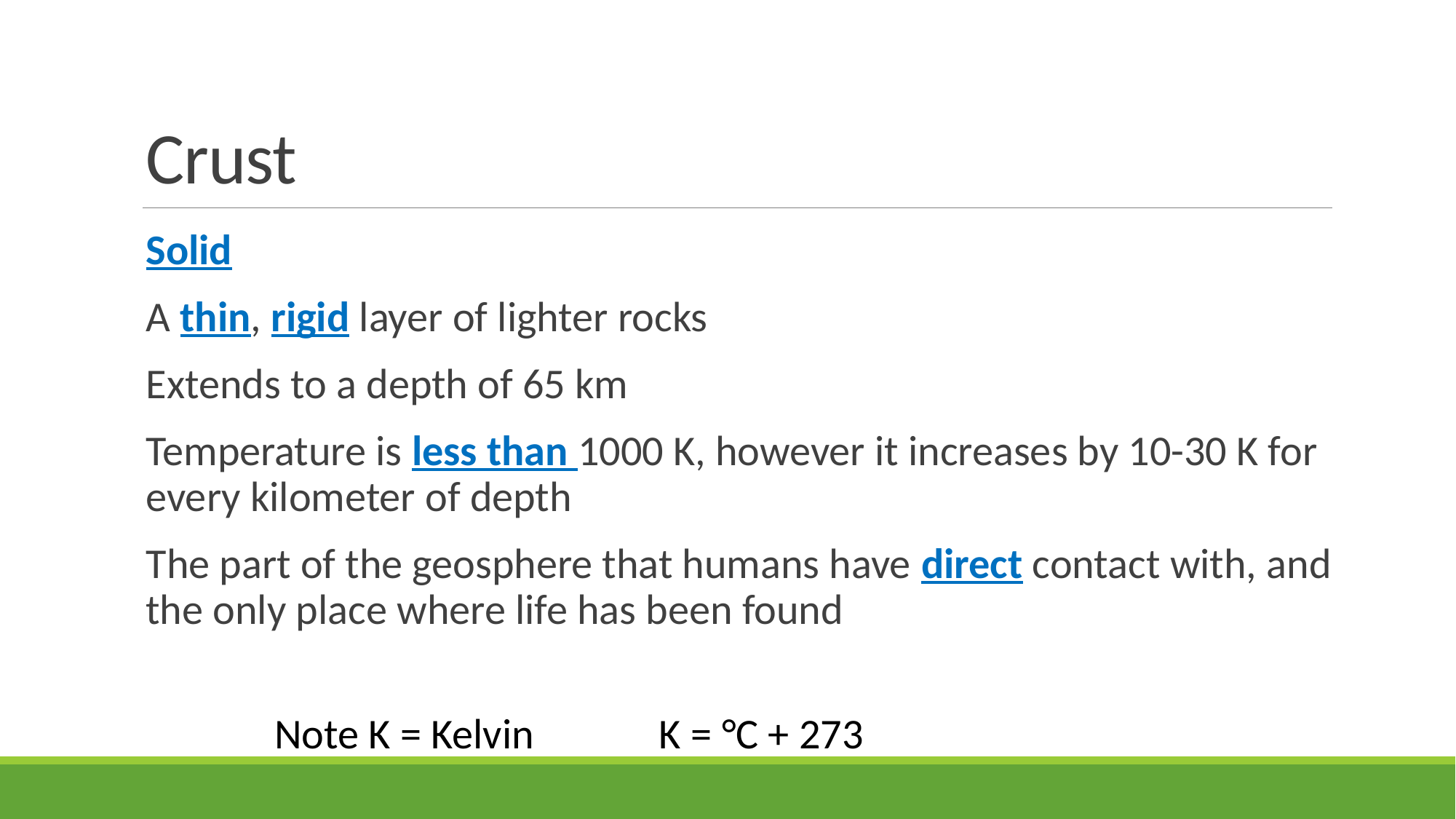

# Crust
Solid
A thin, rigid layer of lighter rocks
Extends to a depth of 65 km
Temperature is less than 1000 K, however it increases by 10-30 K for every kilometer of depth
The part of the geosphere that humans have direct contact with, and the only place where life has been found
Note K = Kelvin             K = °C + 273